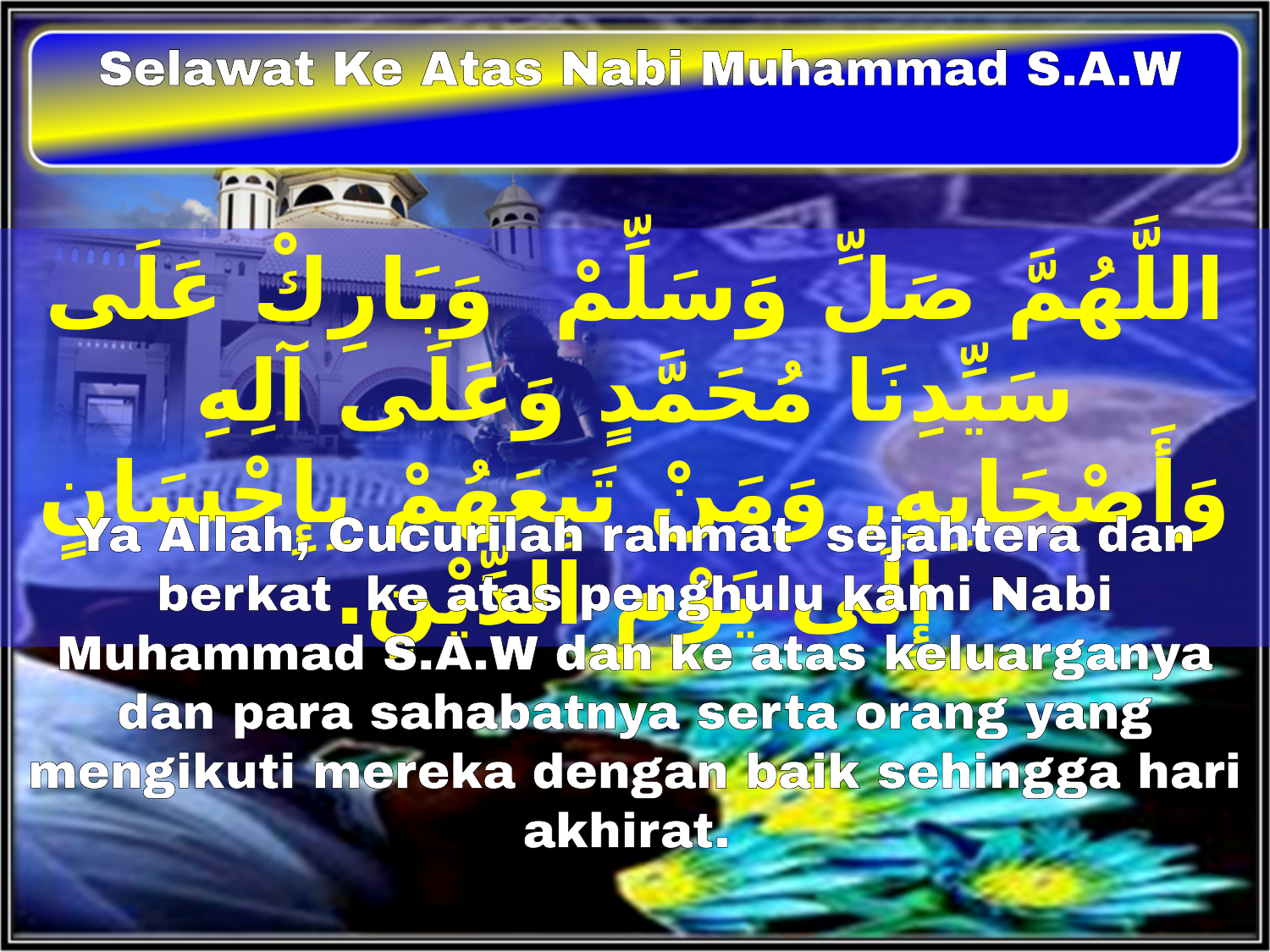

Selawat Ke Atas Nabi Muhammad S.A.W
اللَّهُمَّ صَلِّ وَسَلِّمْ  وَبَارِكْ عَلَى سَيِّدِنَا مُحَمَّدٍ وَعَلَى آلِهِ وَأَصْحَابِهِ, وَمَنْ تَبِعَهُمْ بِإِحْسَانٍ إِلَى يَوْمِ الدِّيْنِ.
Ya Allah, Cucurilah rahmat  sejahtera dan berkat  ke atas penghulu kami Nabi Muhammad S.A.W dan ke atas keluarganya dan para sahabatnya serta orang yang mengikuti mereka dengan baik sehingga hari akhirat.